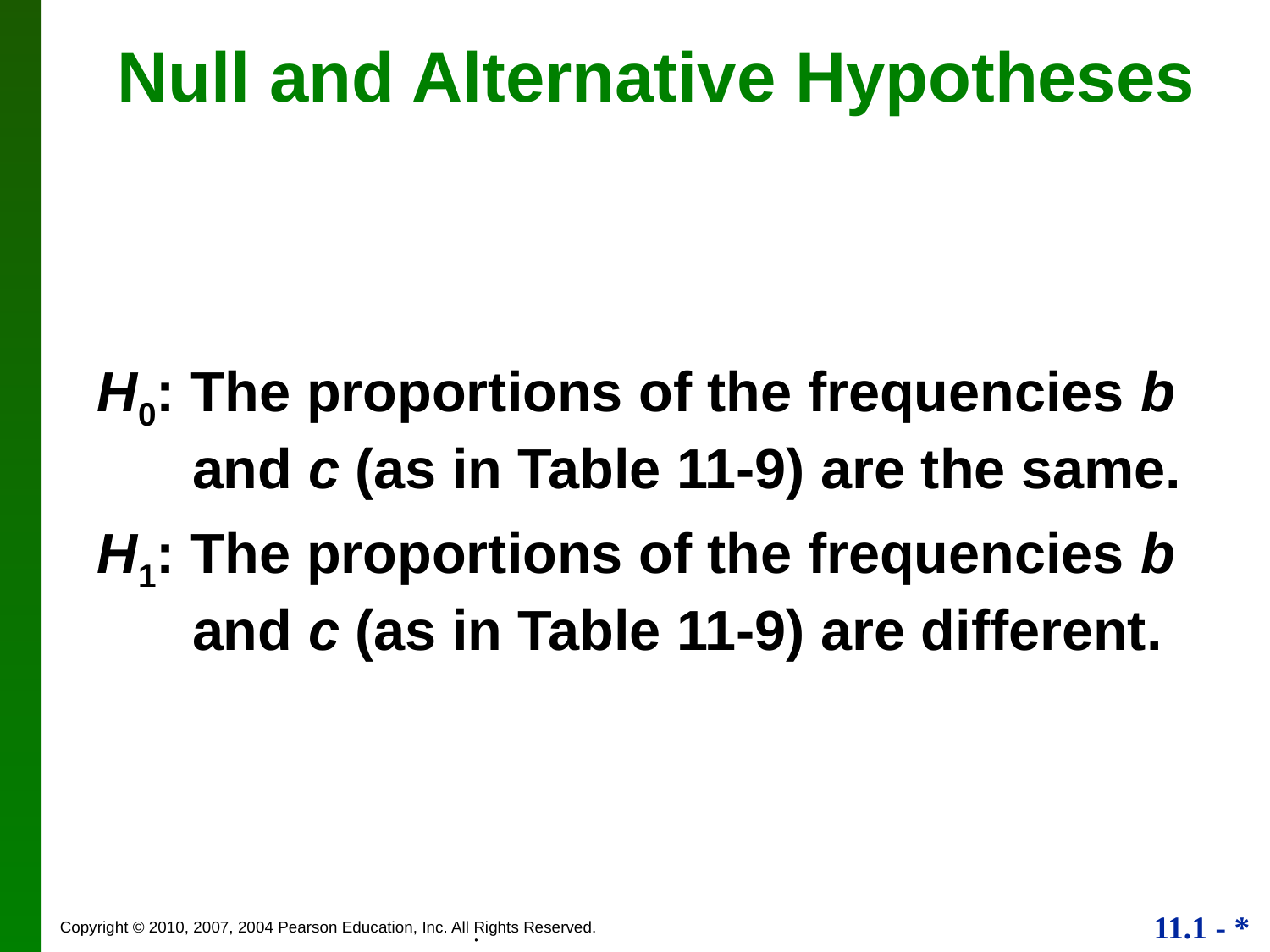

# Null and Alternative Hypotheses

H0: The proportions of the frequencies b and c (as in Table 11-9) are the same.
H1: The proportions of the frequencies b and c (as in Table 11-9) are different.

.
.